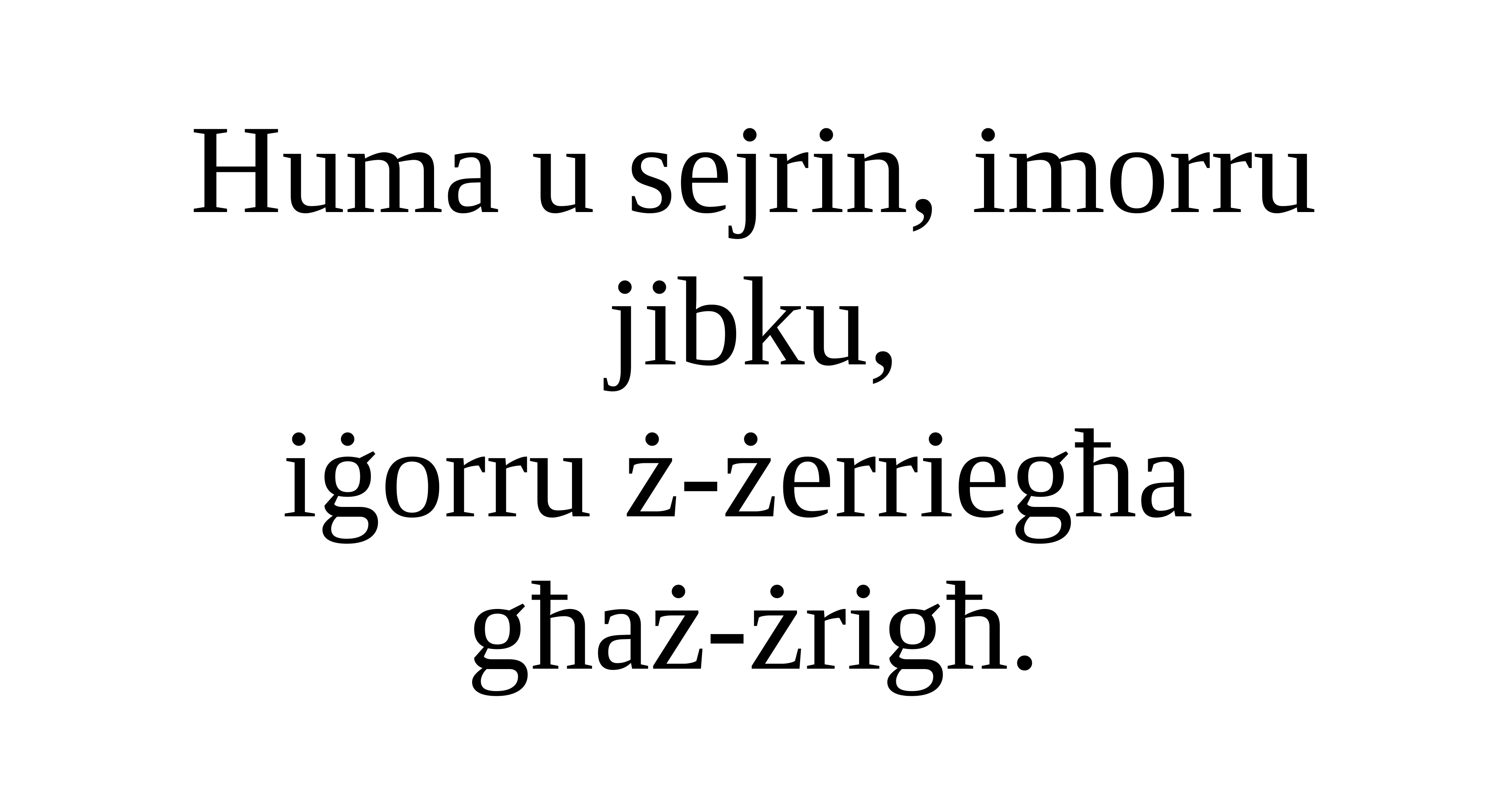

Huma u sejrin, imorru jibku,
iġorru ż-żerriegħa
għaż-żrigħ.